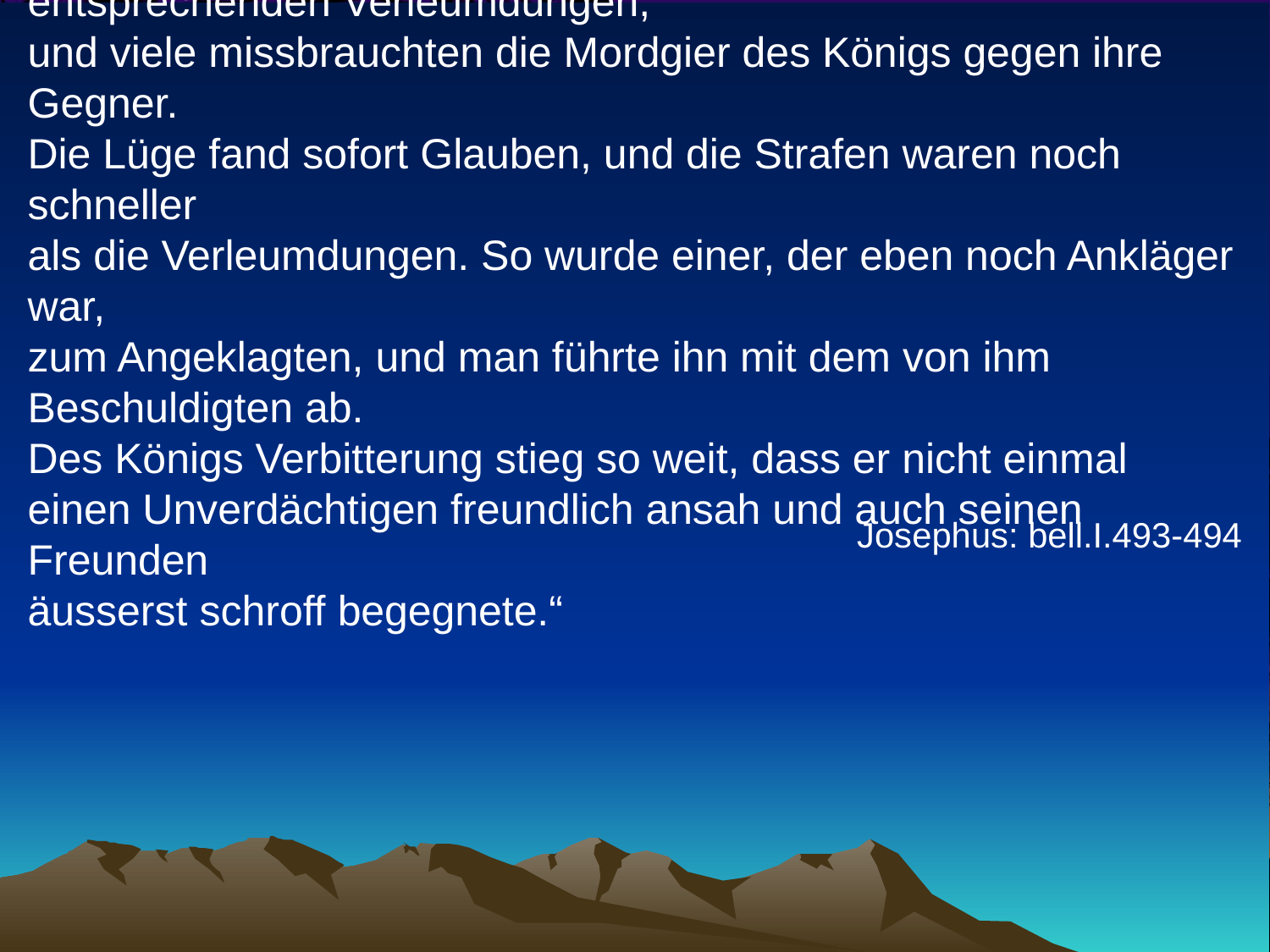

# „Der Palast war voll der schlimmsten Gräueltaten; jeder erdichtete im Sinne seiner Feindschaft und seines Hasses die entsprechenden Verleumdungen, und viele missbrauchten die Mordgier des Königs gegen ihre Gegner. Die Lüge fand sofort Glauben, und die Strafen waren noch schneller als die Verleumdungen. So wurde einer, der eben noch Ankläger war, zum Angeklagten, und man führte ihn mit dem von ihm Beschuldigten ab. Des Königs Verbitterung stieg so weit, dass er nicht einmal einen Unverdächtigen freundlich ansah und auch seinen Freunden äusserst schroff begegnete.“
Josephus: bell.I.493-494